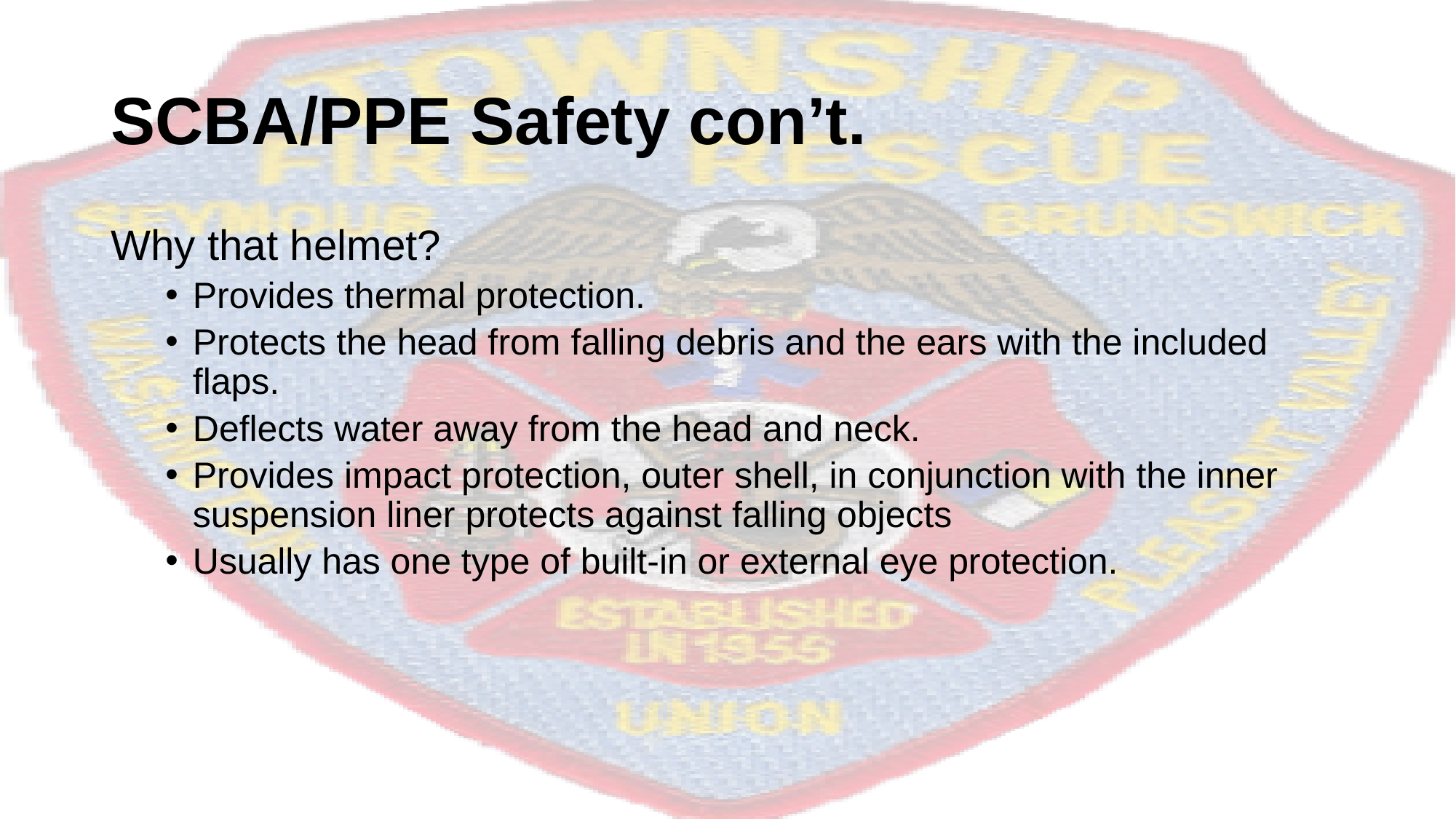

# SCBA/PPE Safety con’t.
Why that helmet?
Provides thermal protection.
Protects the head from falling debris and the ears with the included flaps.
Deflects water away from the head and neck.
Provides impact protection, outer shell, in conjunction with the inner suspension liner protects against falling objects
Usually has one type of built-in or external eye protection.